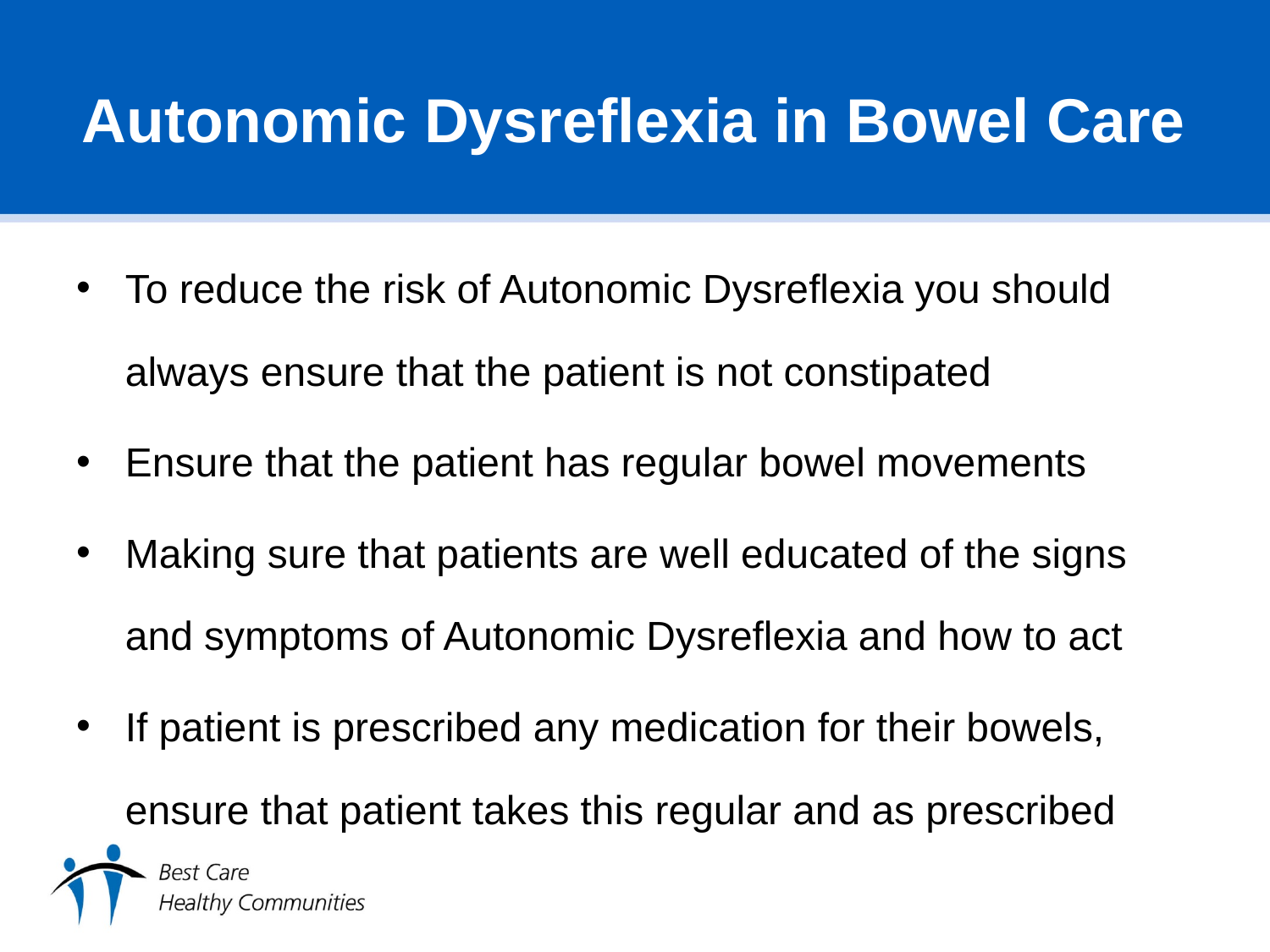

# Autonomic Dysreflexia in Bowel Care
To reduce the risk of Autonomic Dysreflexia you should always ensure that the patient is not constipated
Ensure that the patient has regular bowel movements
Making sure that patients are well educated of the signs and symptoms of Autonomic Dysreflexia and how to act
If patient is prescribed any medication for their bowels, ensure that patient takes this regular and as prescribed